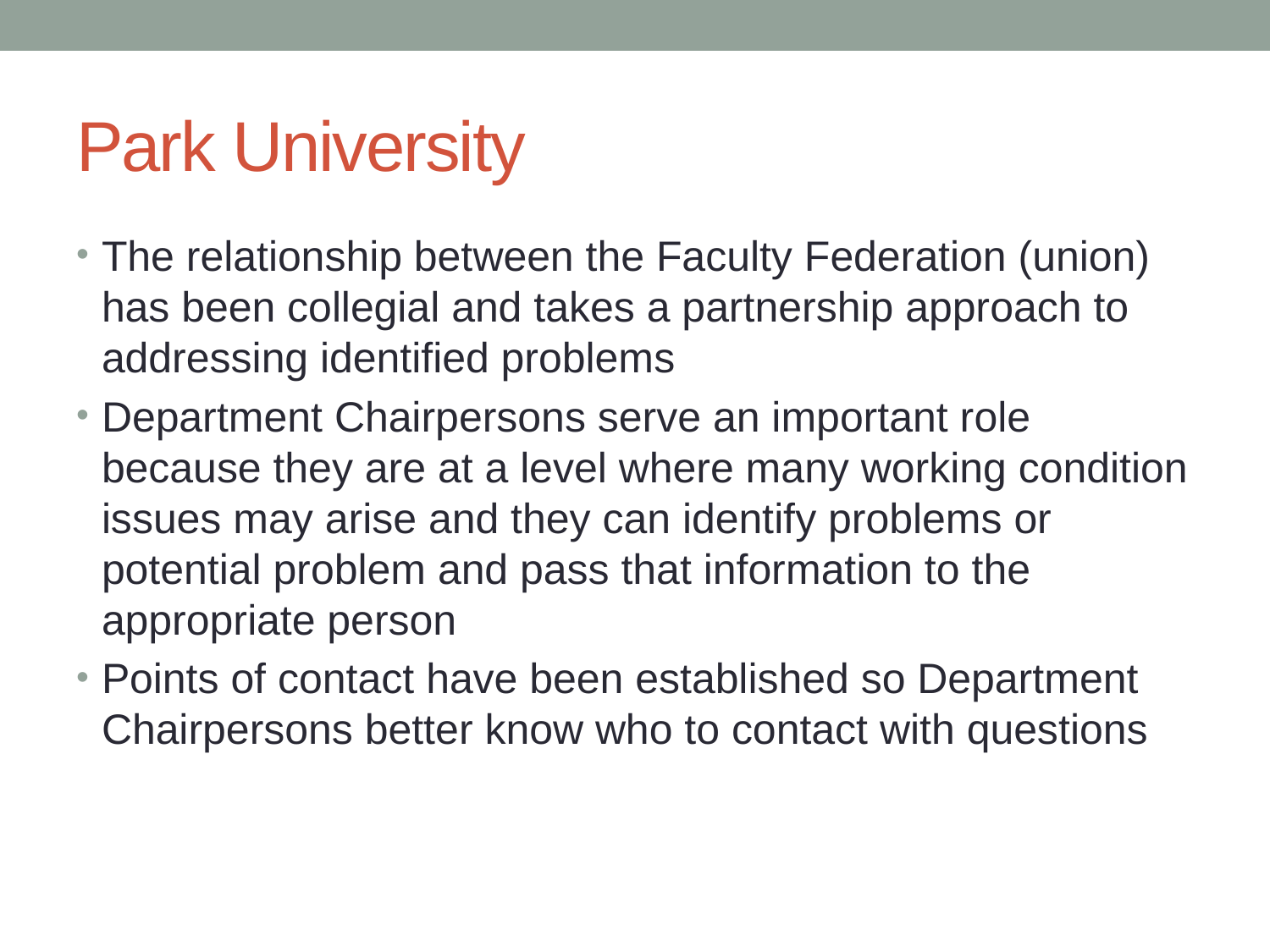

# Park University
The relationship between the Faculty Federation (union) has been collegial and takes a partnership approach to addressing identified problems
Department Chairpersons serve an important role because they are at a level where many working condition issues may arise and they can identify problems or potential problem and pass that information to the appropriate person
Points of contact have been established so Department Chairpersons better know who to contact with questions